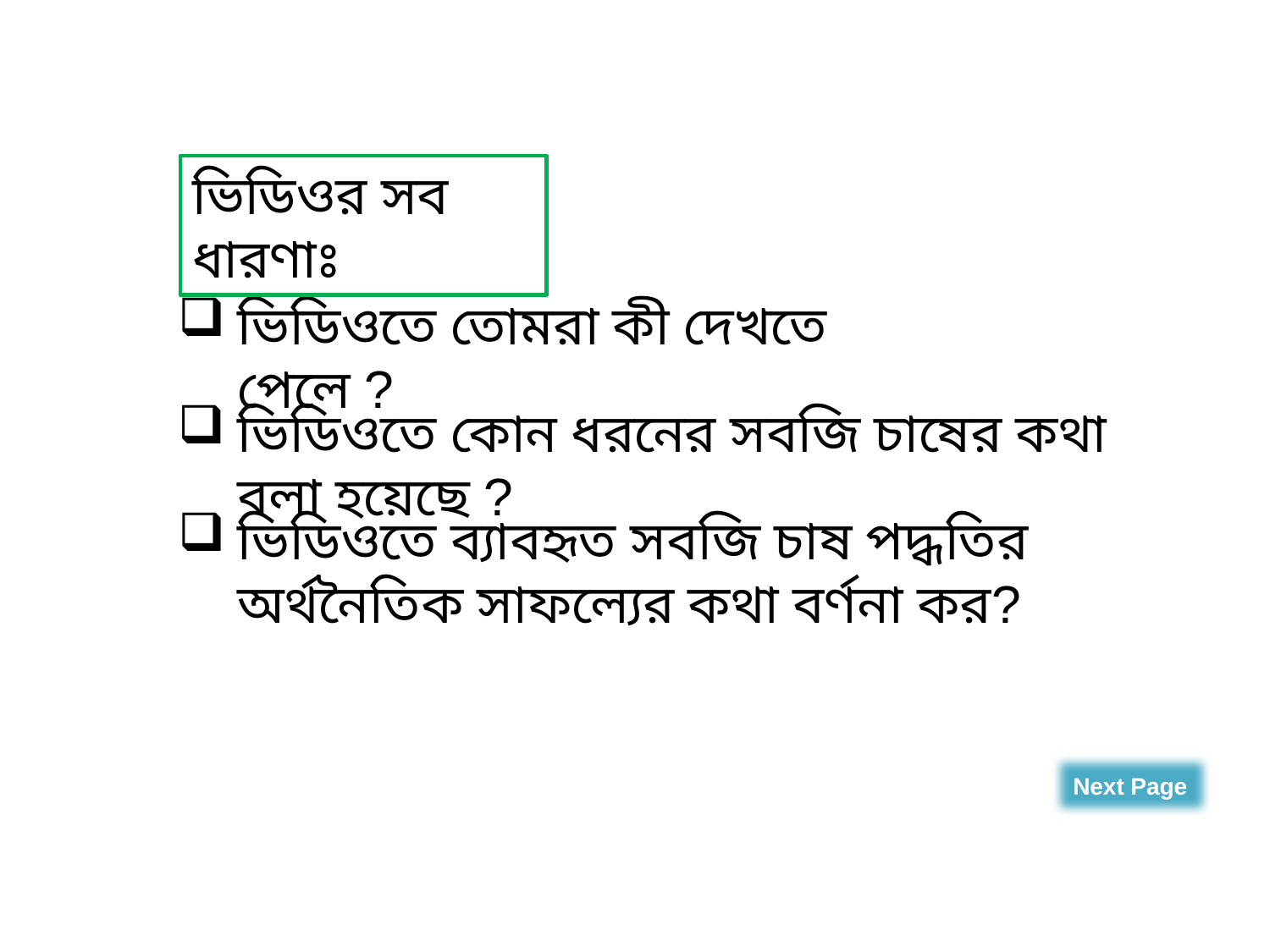

ভিডিওর সব ধারণাঃ
ভিডিওতে তোমরা কী দেখতে পেলে ?
ভিডিওতে কোন ধরনের সবজি চাষের কথা বলা হয়েছে ?
ভিডিওতে ব্যাবহৃত সবজি চাষ পদ্ধতির অর্থনৈতিক সাফল্যের কথা বর্ণনা কর?
Next Page